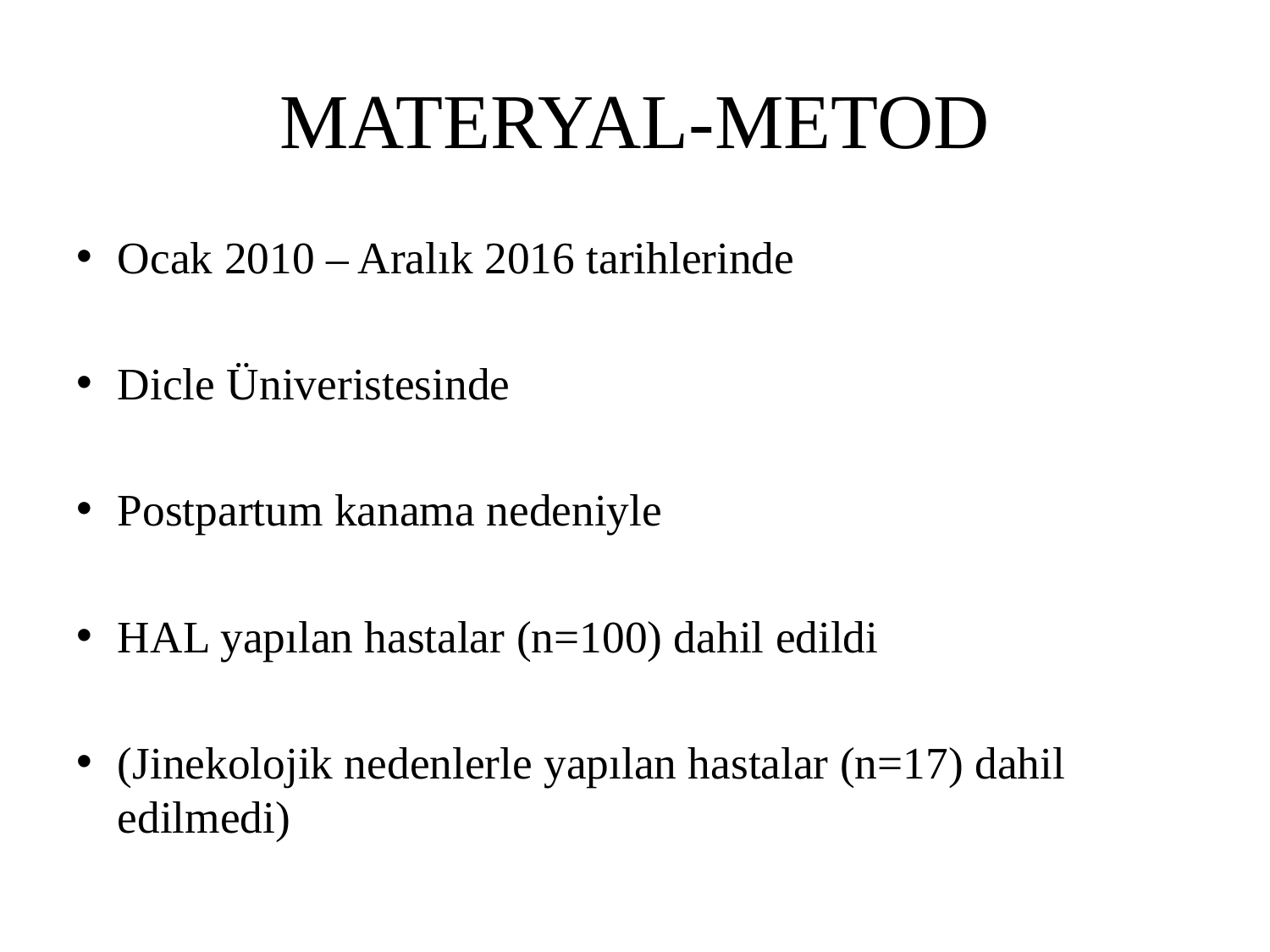

# MATERYAL-METOD
Ocak 2010 – Aralık 2016 tarihlerinde

Dicle Üniveristesinde

Postpartum kanama nedeniyle

HAL yapılan hastalar (n=100) dahil edildi

(Jinekolojik nedenlerle yapılan hastalar (n=17) dahil edilmedi)